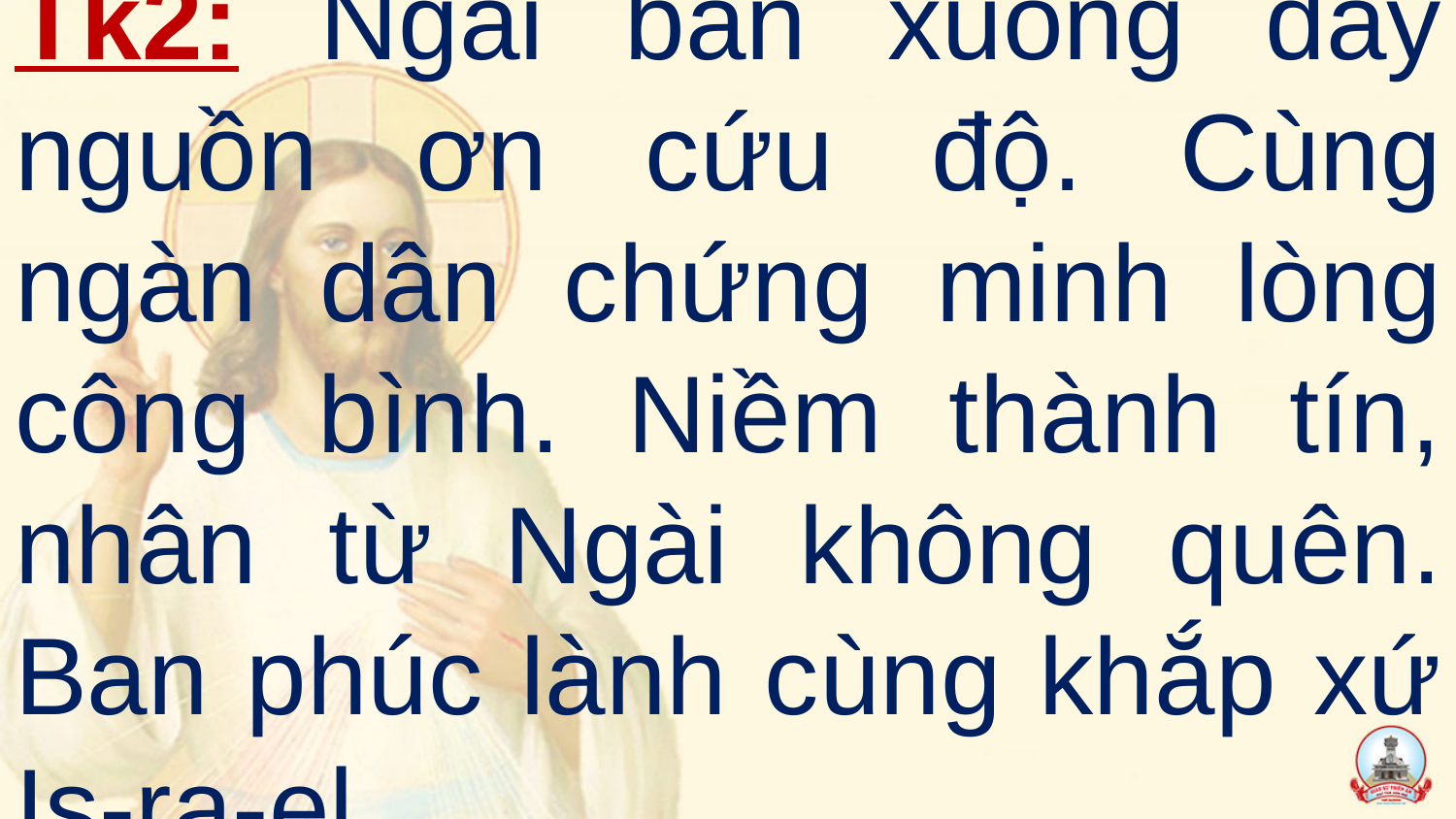

# Tk2: Ngài ban xuống đây nguồn ơn cứu độ. Cùng ngàn dân chứng minh lòng công bình. Niềm thành tín, nhân từ Ngài không quên. Ban phúc lành cùng khắp xứ Is-ra-el.